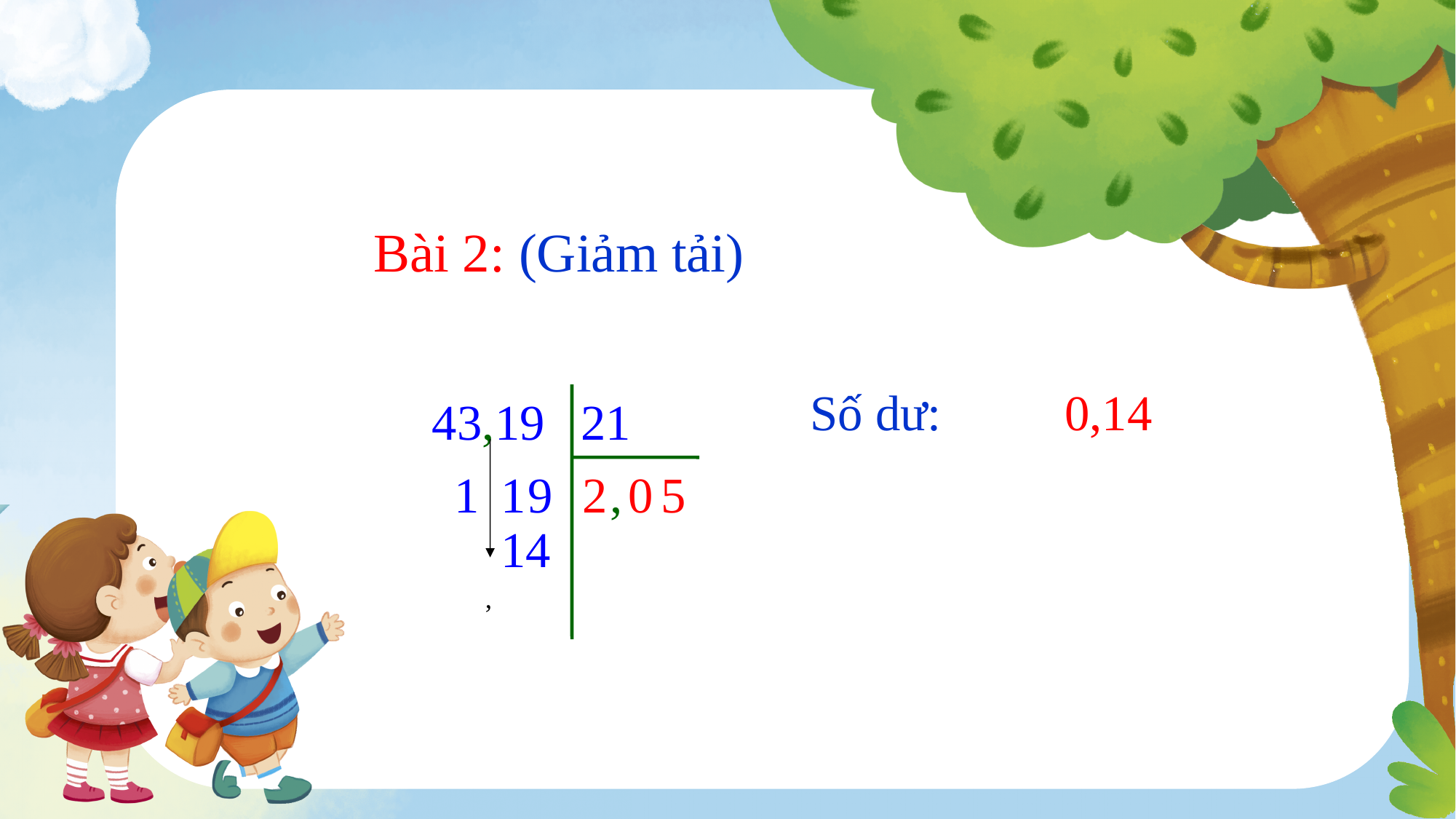

Bài 2: (Giảm tải)
Số dư:
0,14
43,19
21

1
1
9

2
,
0
5
14
,